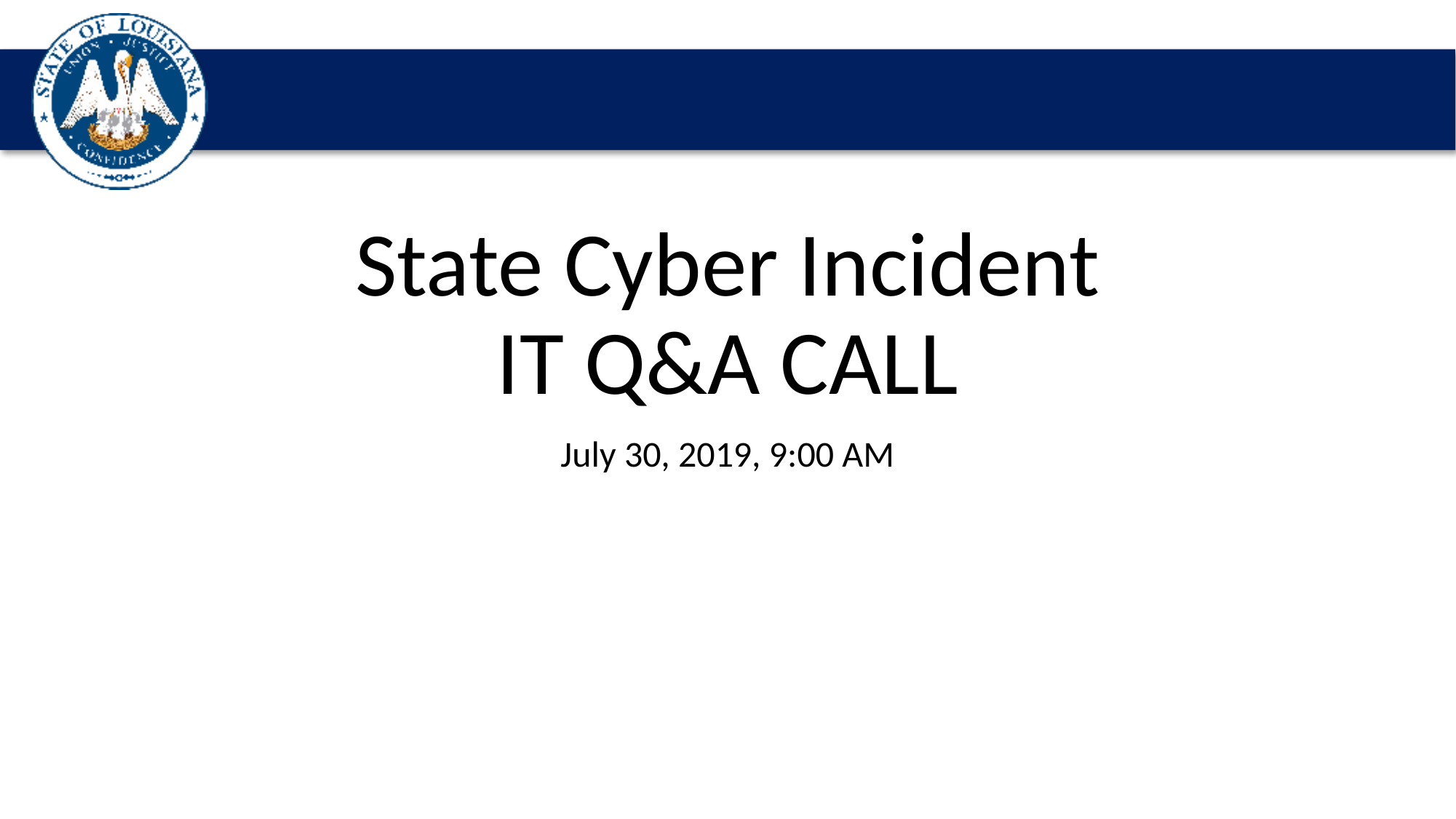

# State Cyber Incident IT Q&A CALL
July 30, 2019, 9:00 AM